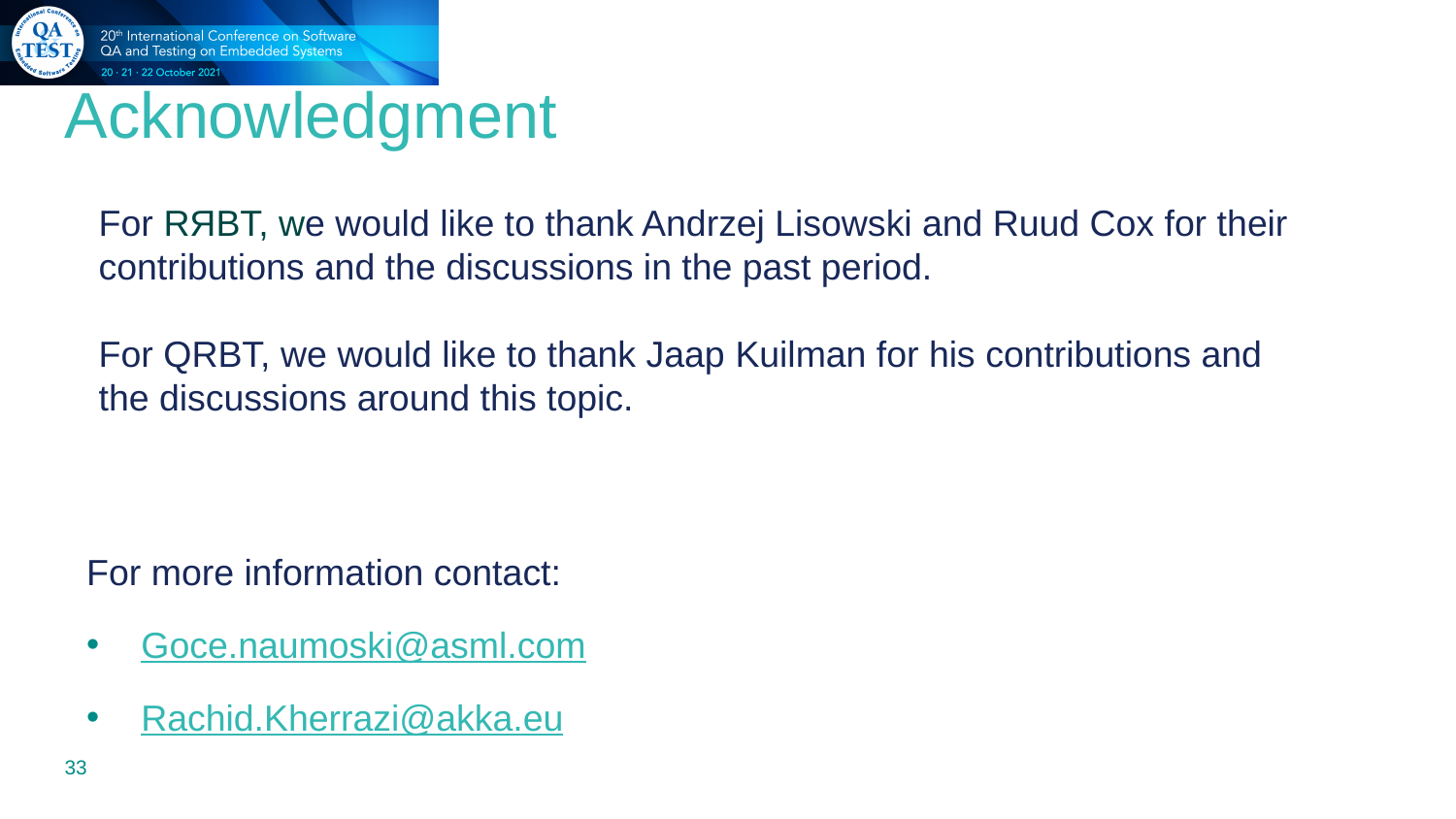

# Acknowledgment
For RЯBT, we would like to thank Andrzej Lisowski and Ruud Cox for their contributions and the discussions in the past period.

For QRBT, we would like to thank Jaap Kuilman for his contributions and the discussions around this topic.
For more information contact:
Goce.naumoski@asml.com
Rachid.Kherrazi@akka.eu
33